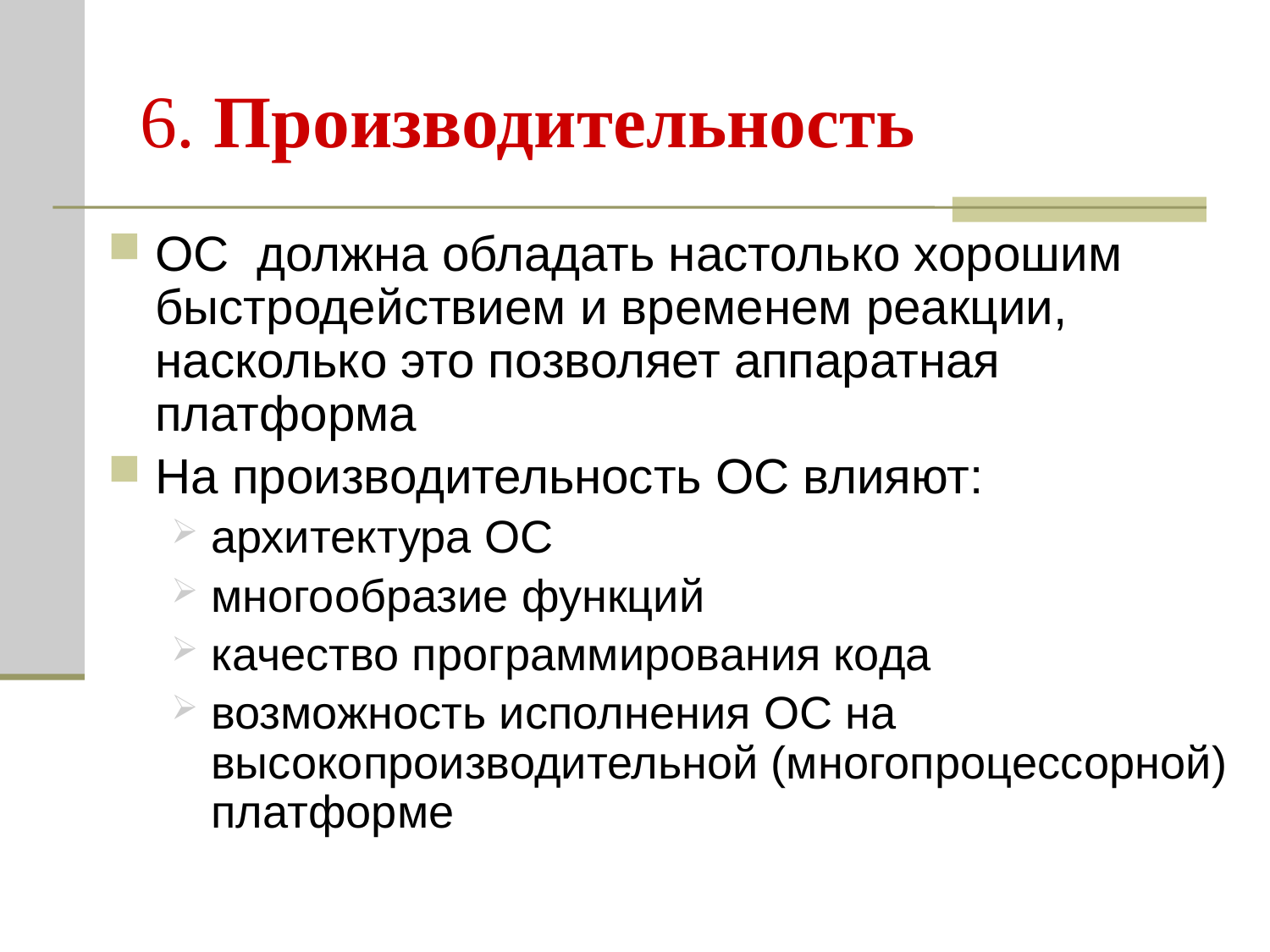

# 6. Производительность
ОС  должна обладать настолько хорошим быстродействием и временем реакции, насколько это позволяет аппаратная платформа
На производительность ОС влияют:
архитектура ОС
многообразие функций
качество программирования кода
возможность исполнения ОС на высокопроизводительной (многопроцессорной) платформе